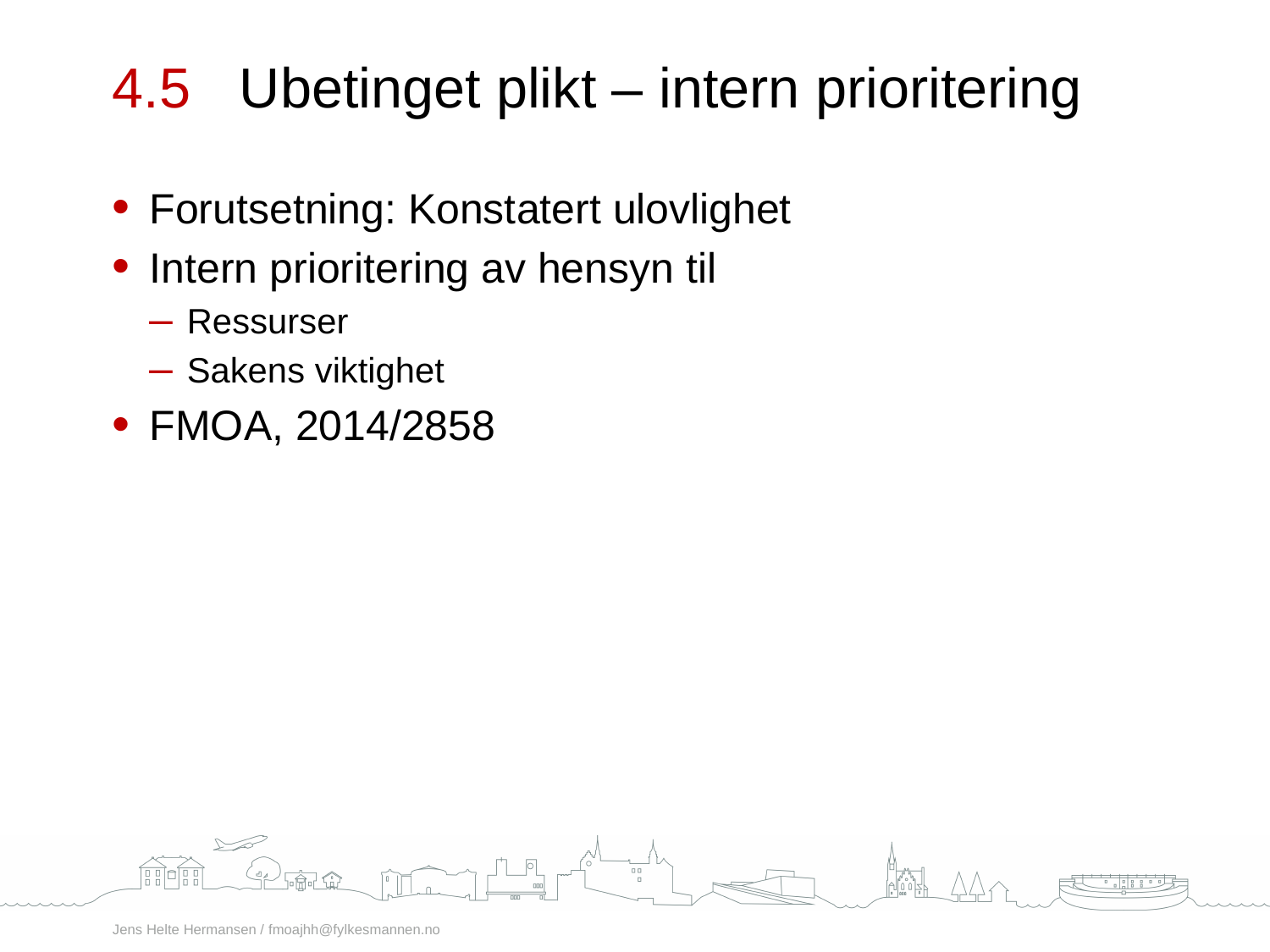

4.5	Ubetinget plikt – intern prioritering
Forutsetning: Konstatert ulovlighet
Intern prioritering av hensyn til
Ressurser
Sakens viktighet
FMOA, 2014/2858
Jens Helte Hermansen / fmoajhh@fylkesmannen.no